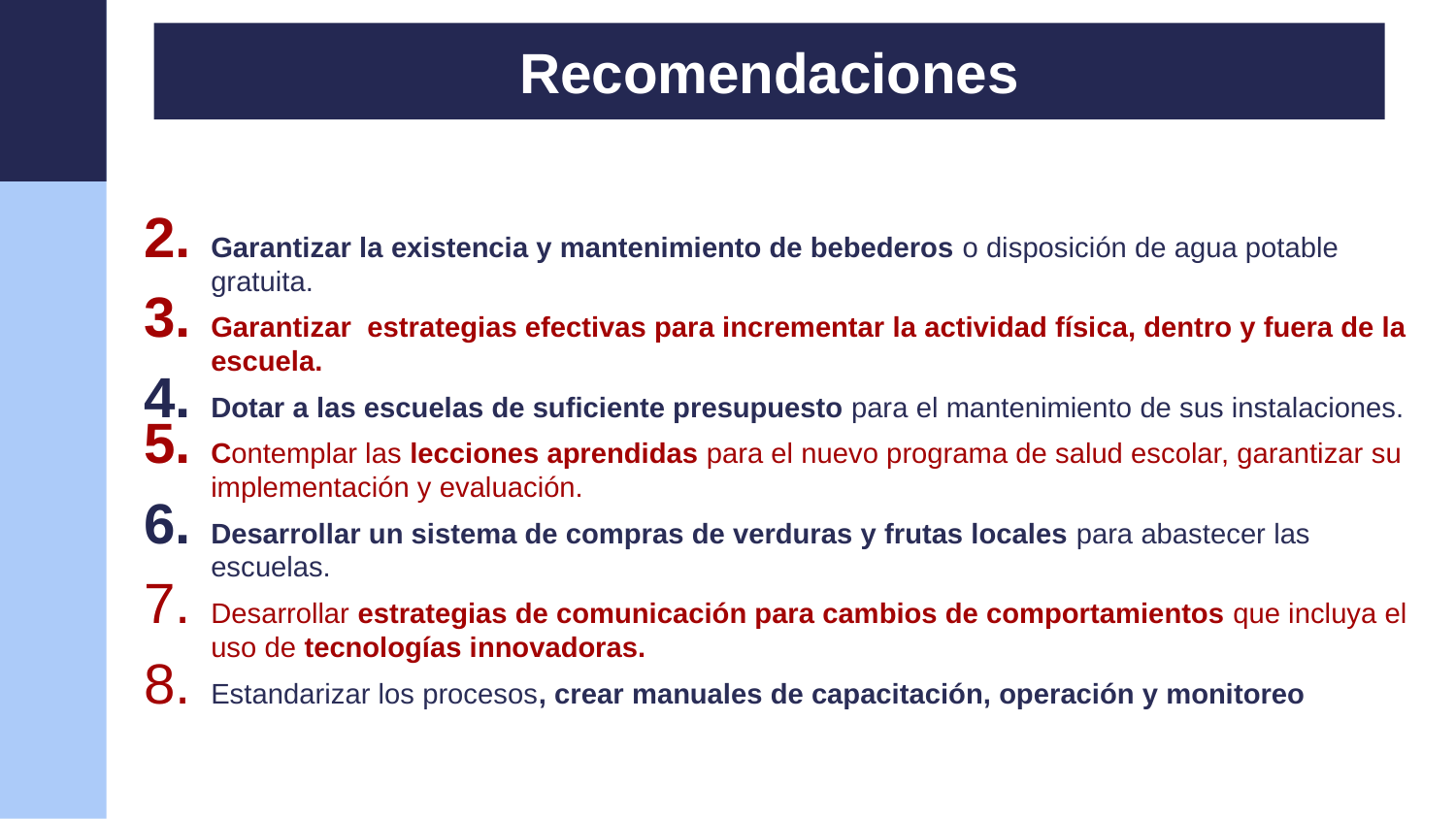

Recomendaciones

Garantizar la existencia y mantenimiento de bebederos o disposición de agua potable gratuita.
Garantizar  estrategias efectivas para incrementar la actividad física, dentro y fuera de la escuela.
Dotar a las escuelas de suficiente presupuesto para el mantenimiento de sus instalaciones.
Contemplar las lecciones aprendidas para el nuevo programa de salud escolar, garantizar su implementación y evaluación.
Desarrollar un sistema de compras de verduras y frutas locales para abastecer las escuelas.
Desarrollar estrategias de comunicación para cambios de comportamientos que incluya el uso de tecnologías innovadoras.
Estandarizar los procesos, crear manuales de capacitación, operación y monitoreo